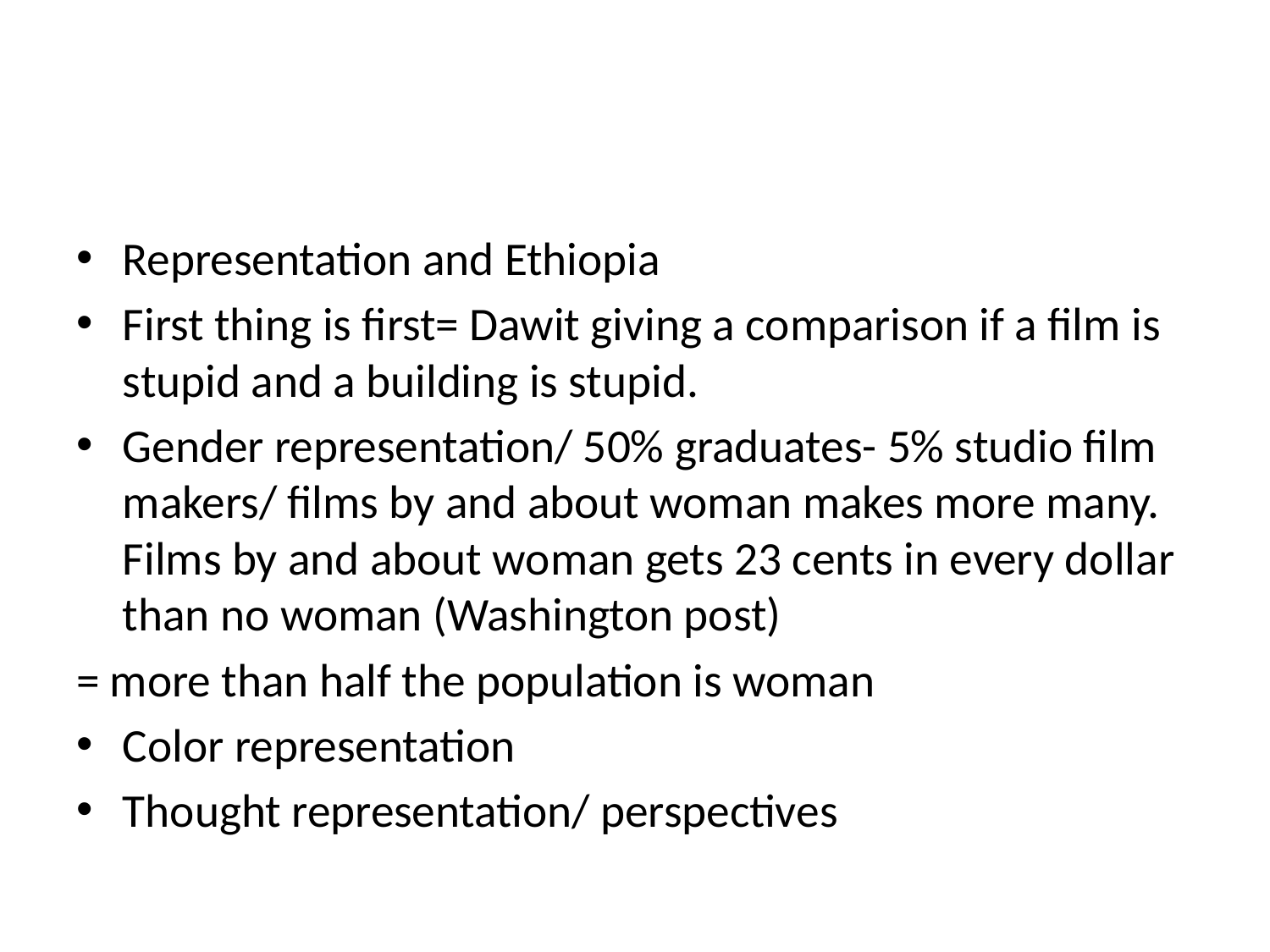

#
Representation and Ethiopia
First thing is first= Dawit giving a comparison if a film is stupid and a building is stupid.
Gender representation/ 50% graduates- 5% studio film makers/ films by and about woman makes more many. Films by and about woman gets 23 cents in every dollar than no woman (Washington post)
= more than half the population is woman
Color representation
Thought representation/ perspectives